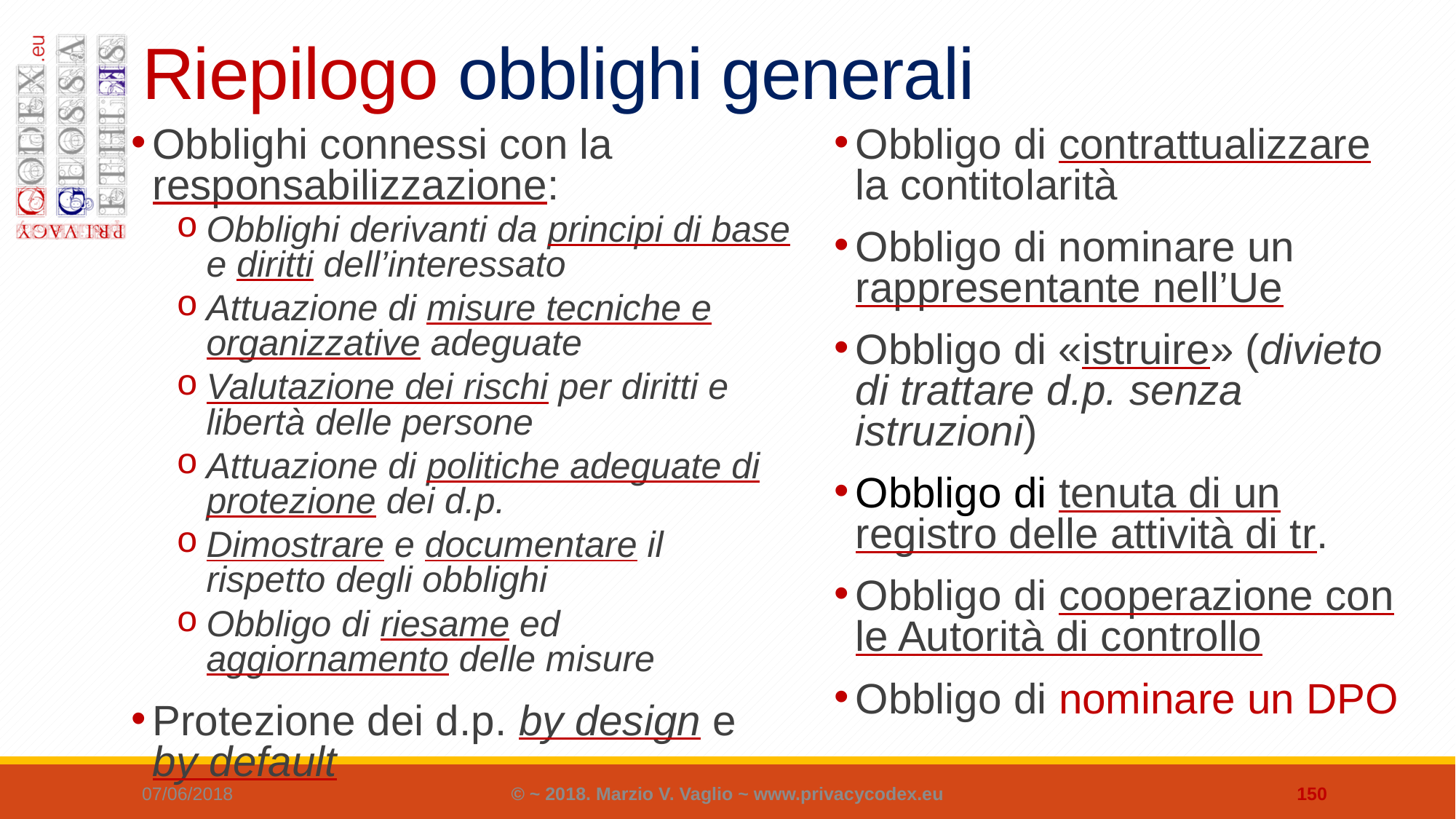

# Riepilogo obblighi generali
Obblighi connessi con la responsabilizzazione:
Obblighi derivanti da principi di base e diritti dell’interessato
Attuazione di misure tecniche e organizzative adeguate
Valutazione dei rischi per diritti e libertà delle persone
Attuazione di politiche adeguate di protezione dei d.p.
Dimostrare e documentare il rispetto degli obblighi
Obbligo di riesame ed aggiornamento delle misure
Protezione dei d.p. by design e by default
Obbligo di contrattualizzare la contitolarità
Obbligo di nominare un rappresentante nell’Ue
Obbligo di «istruire» (divieto di trattare d.p. senza istruzioni)
Obbligo di tenuta di un registro delle attività di tr.
Obbligo di cooperazione con le Autorità di controllo
Obbligo di nominare un DPO
07/06/2018
© ~ 2018. Marzio V. Vaglio ~ www.privacycodex.eu
150